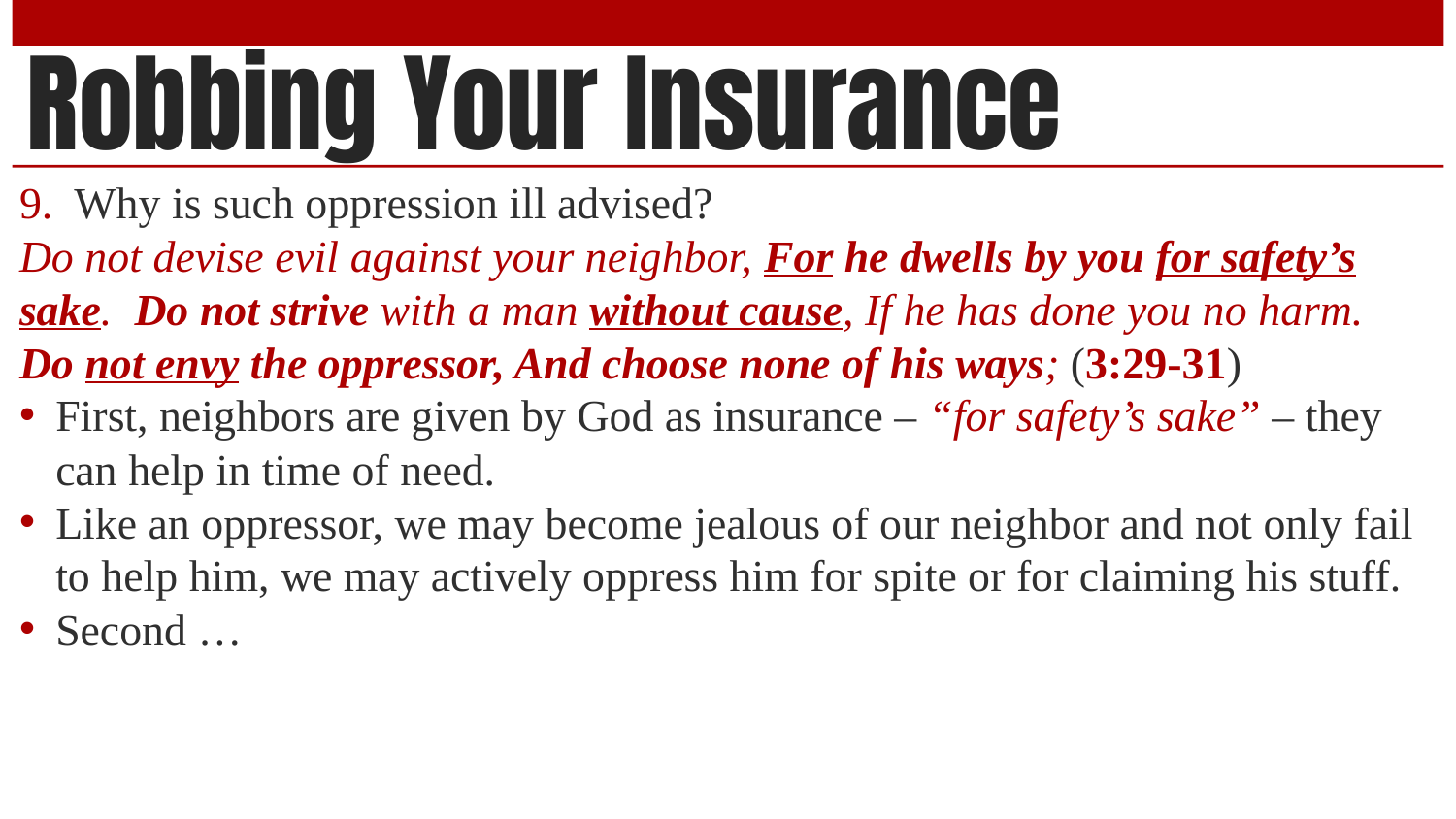

# Robbing Your Insurance
Why is such oppression ill advised?
Do not devise evil against your neighbor, For he dwells by you for safety’s sake.  Do not strive with a man without cause, If he has done you no harm.  Do not envy the oppressor, And choose none of his ways; (3:29-31)
First, neighbors are given by God as insurance – “for safety’s sake” – they can help in time of need.
Like an oppressor, we may become jealous of our neighbor and not only fail to help him, we may actively oppress him for spite or for claiming his stuff.
Second …